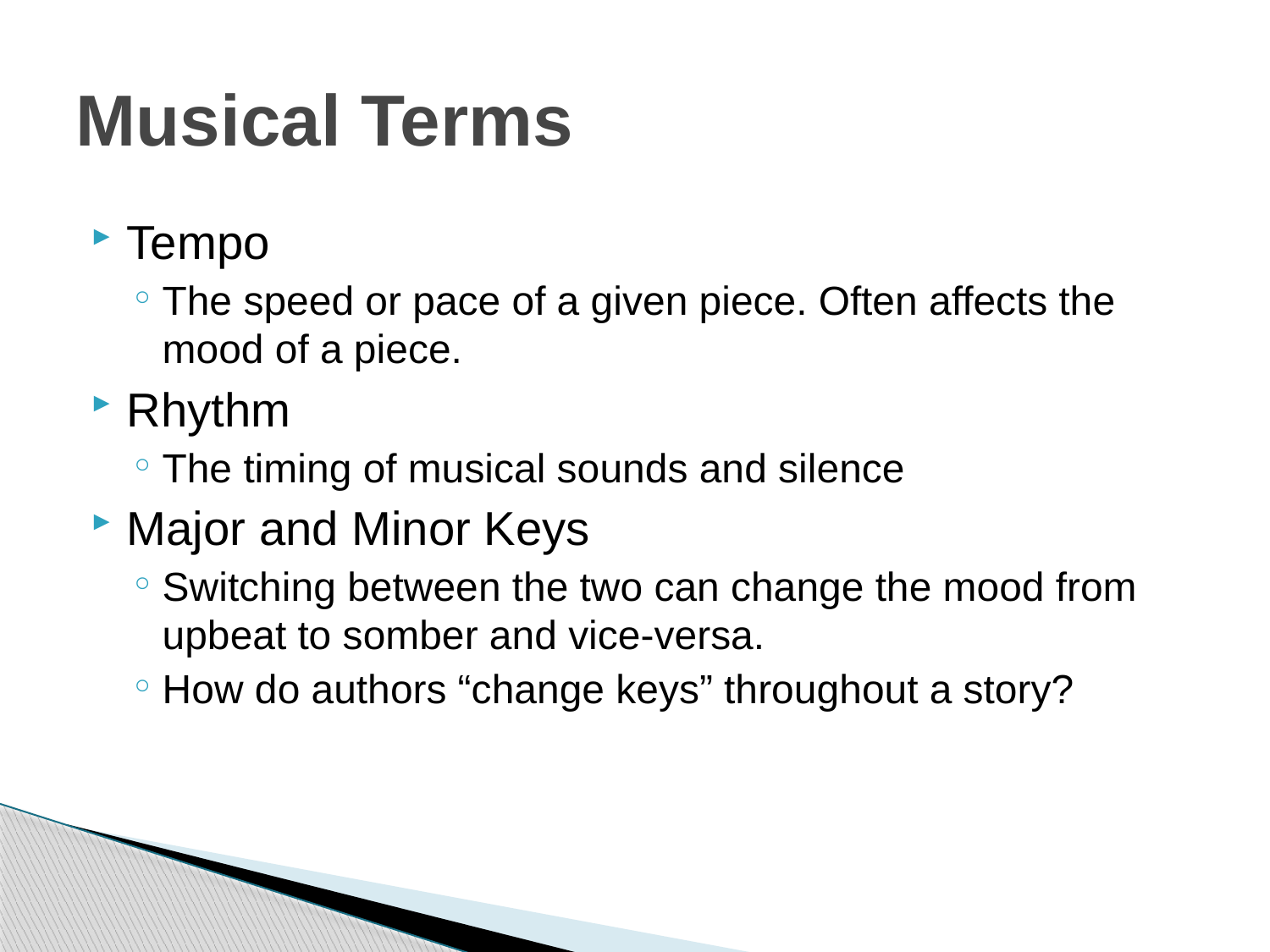

# Musical Terms
Tempo
The speed or pace of a given piece. Often affects the mood of a piece.
Rhythm
The timing of musical sounds and silence
Major and Minor Keys
Switching between the two can change the mood from upbeat to somber and vice-versa.
How do authors “change keys” throughout a story?